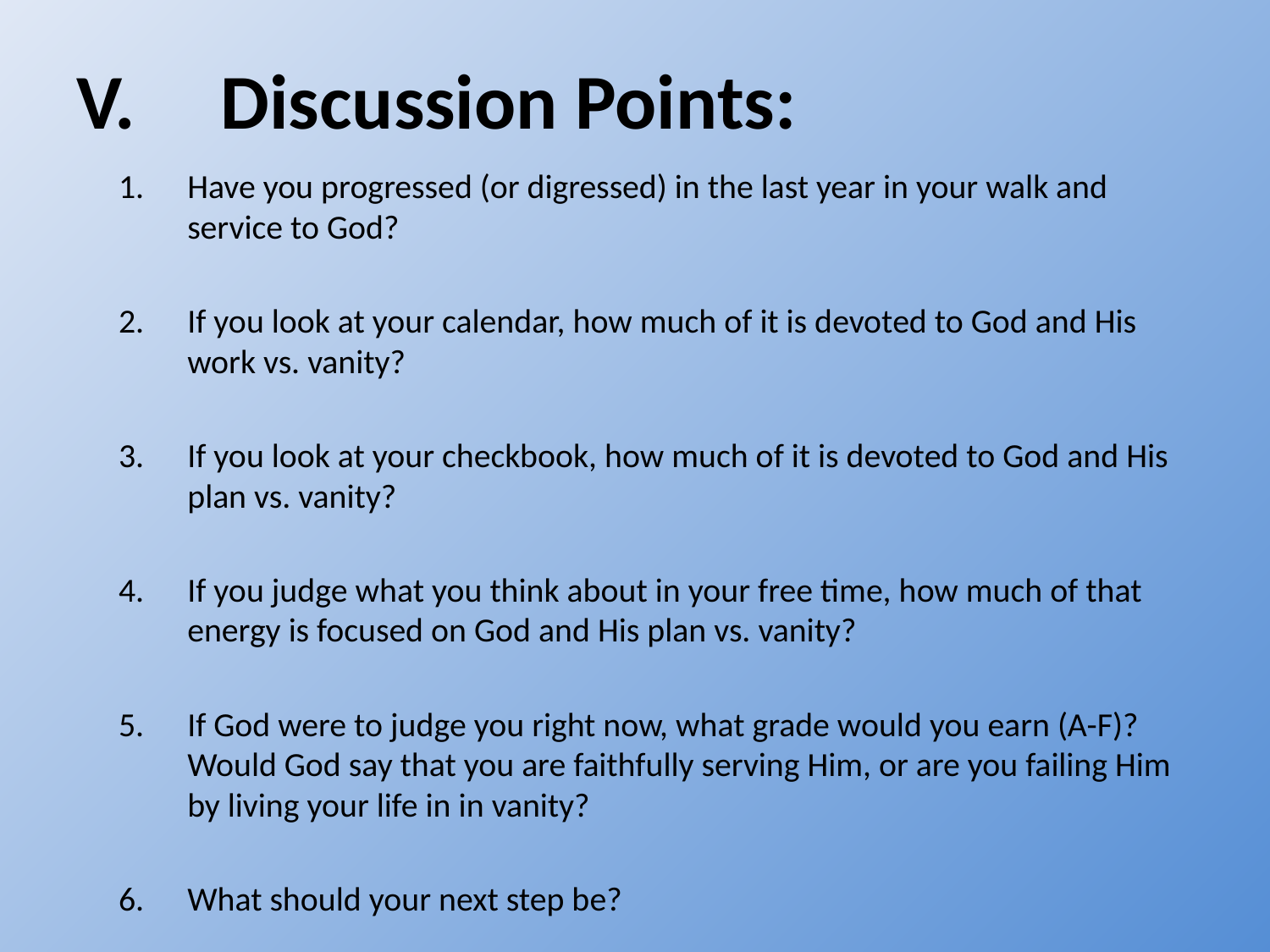

# V.	 Discussion Points:
Have you progressed (or digressed) in the last year in your walk and service to God?

If you look at your calendar, how much of it is devoted to God and His work vs. vanity?

If you look at your checkbook, how much of it is devoted to God and His plan vs. vanity?

If you judge what you think about in your free time, how much of that energy is focused on God and His plan vs. vanity?

If God were to judge you right now, what grade would you earn (A-F)? Would God say that you are faithfully serving Him, or are you failing Him by living your life in in vanity?

What should your next step be?